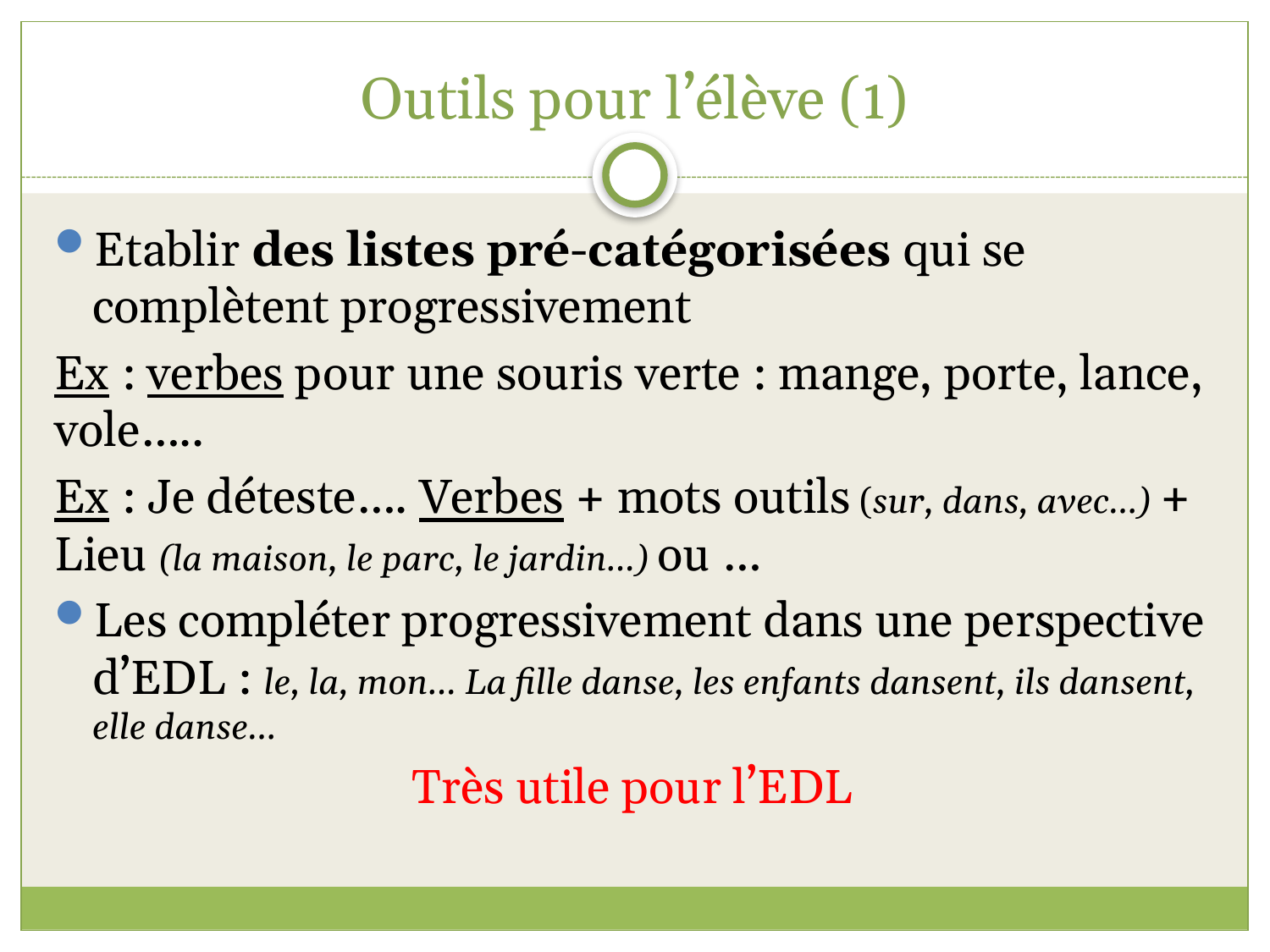

# Outils pour l’élève (1)
Etablir des listes pré-catégorisées qui se complètent progressivement
Ex : verbes pour une souris verte : mange, porte, lance, vole…..
Ex : Je déteste…. Verbes + mots outils (sur, dans, avec…) + Lieu (la maison, le parc, le jardin…) ou …
Les compléter progressivement dans une perspective d’EDL : le, la, mon… La fille danse, les enfants dansent, ils dansent, elle danse…
Très utile pour l’EDL